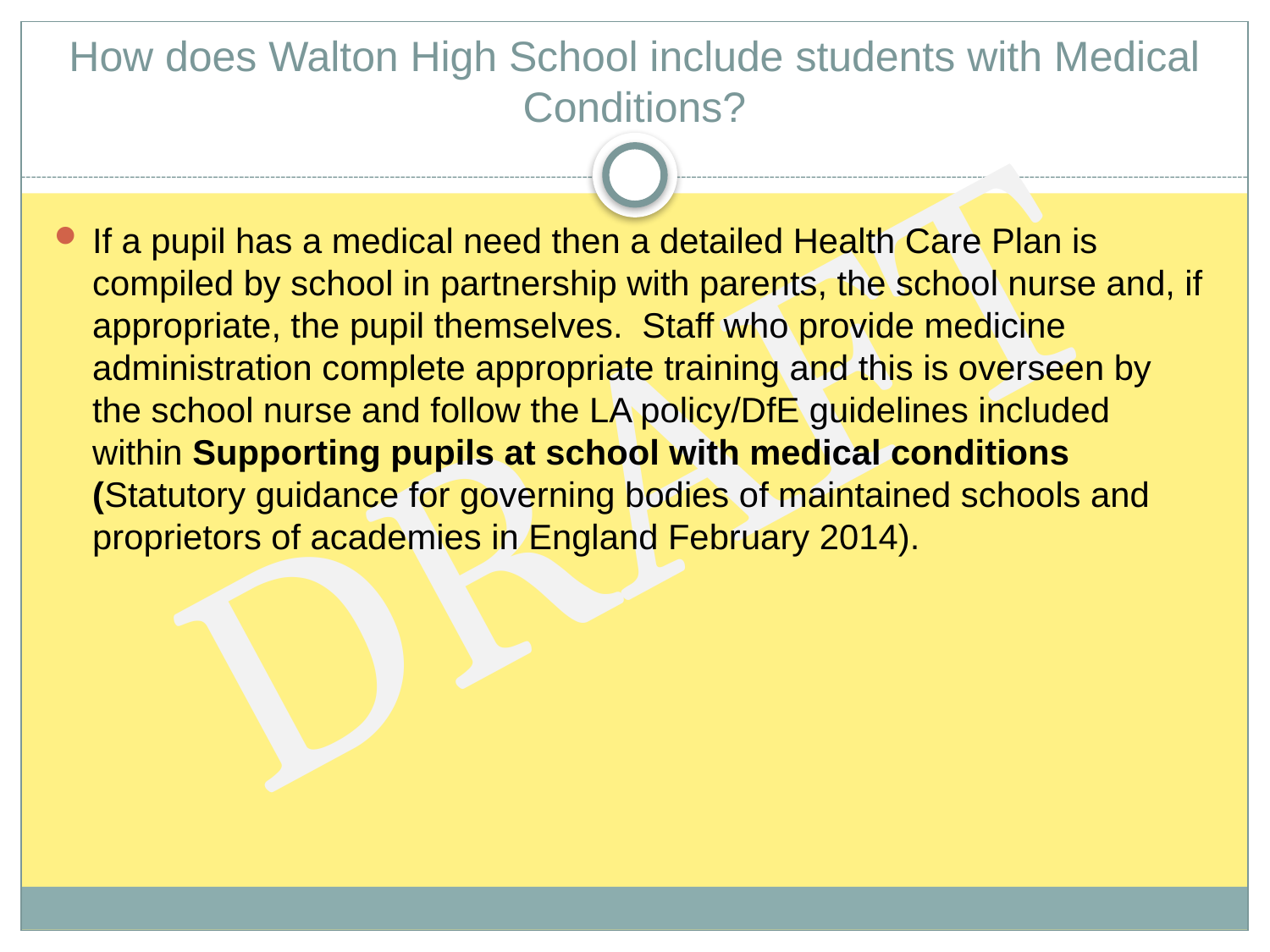

# How does Walton High School include students with Medical Conditions?
If a pupil has a medical need then a detailed Health Care Plan is compiled by school in partnership with parents, the school nurse and, if appropriate, the pupil themselves.  Staff who provide medicine administration complete appropriate training and this is overseen by the school nurse and follow the LA policy/DfE guidelines included within Supporting pupils at school with medical conditions (Statutory guidance for governing bodies of maintained schools and proprietors of academies in England February 2014).